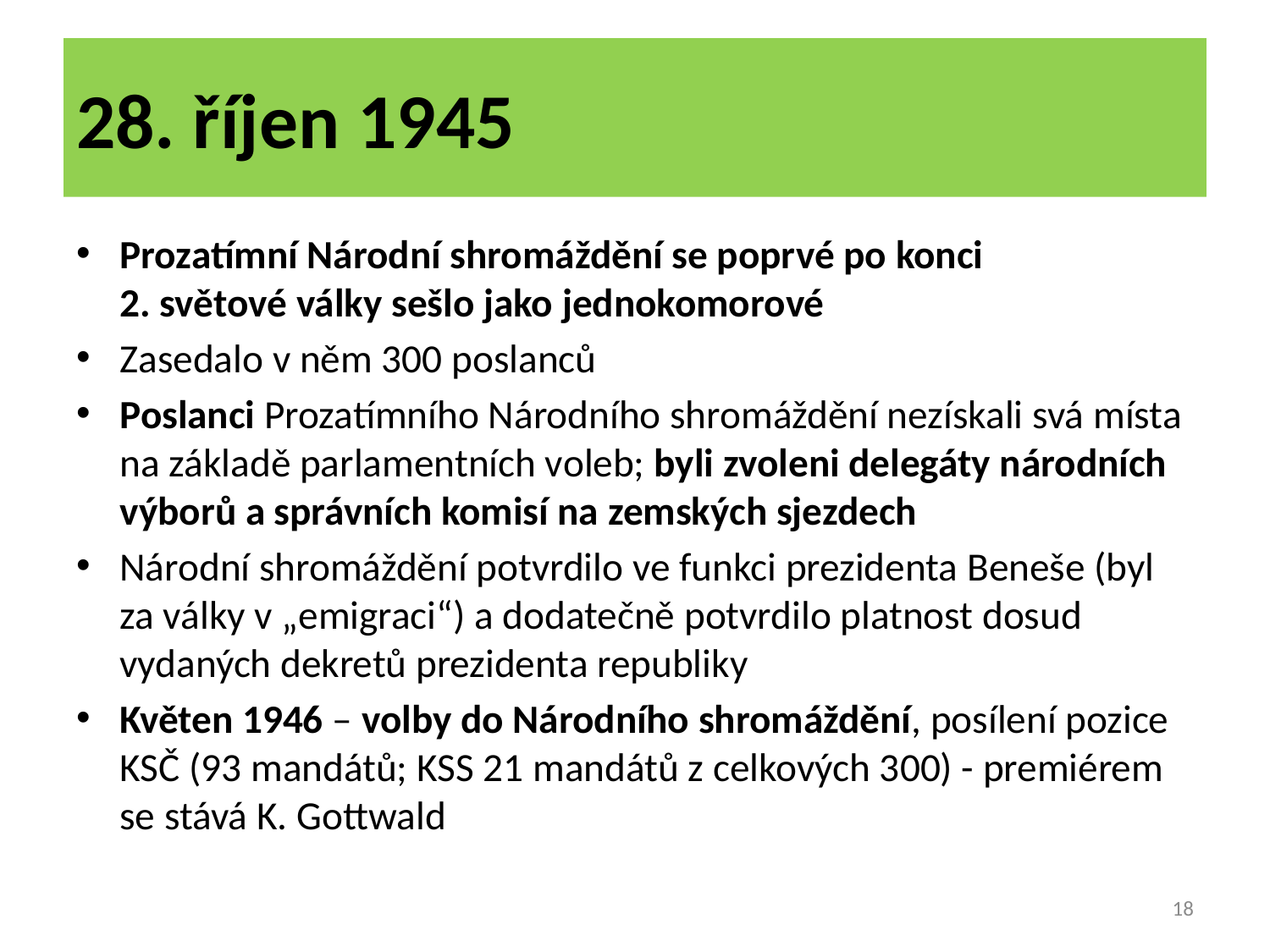

# 28. říjen 1945
Prozatímní Národní shromáždění se poprvé po konci
2. světové války sešlo jako jednokomorové
Zasedalo v něm 300 poslanců
Poslanci Prozatímního Národního shromáždění nezískali svá místa na základě parlamentních voleb; byli zvoleni delegáty národních výborů a správních komisí na zemských sjezdech
Národní shromáždění potvrdilo ve funkci prezidenta Beneše (byl za války v „emigraci“) a dodatečně potvrdilo platnost dosud vydaných dekretů prezidenta republiky
Květen 1946 – volby do Národního shromáždění, posílení pozice KSČ (93 mandátů; KSS 21 mandátů z celkových 300) - premiérem se stává K. Gottwald
18